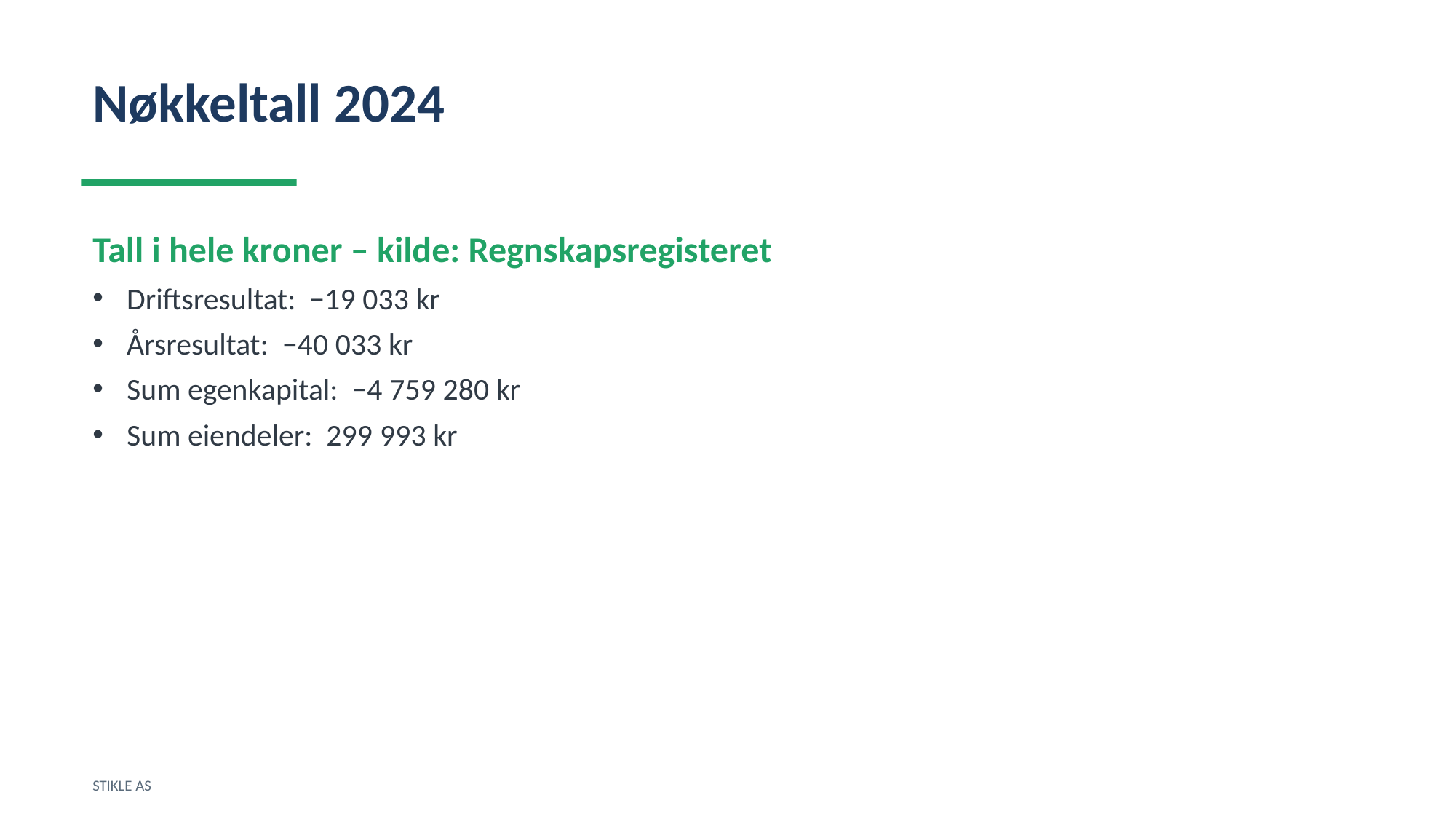

Nøkkeltall 2024

Tall i hele kroner – kilde: Regnskapsregisteret
Driftsresultat:  −19 033 kr
Årsresultat:  −40 033 kr
Sum egenkapital:  −4 759 280 kr
Sum eiendeler:  299 993 kr
STIKLE AS